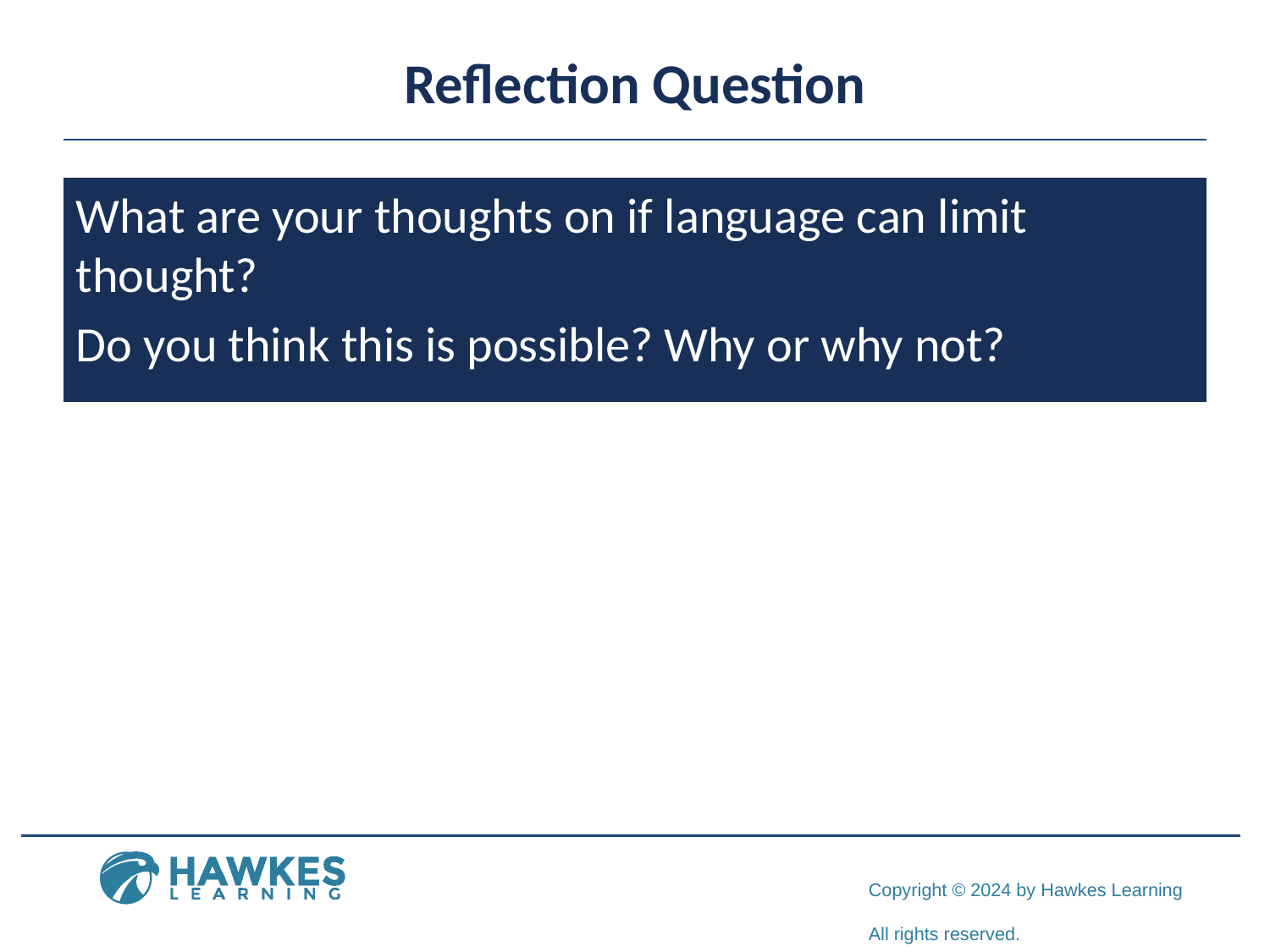

# Reflection Question
What are your thoughts on if language can limit thought?
Do you think this is possible? Why or why not?